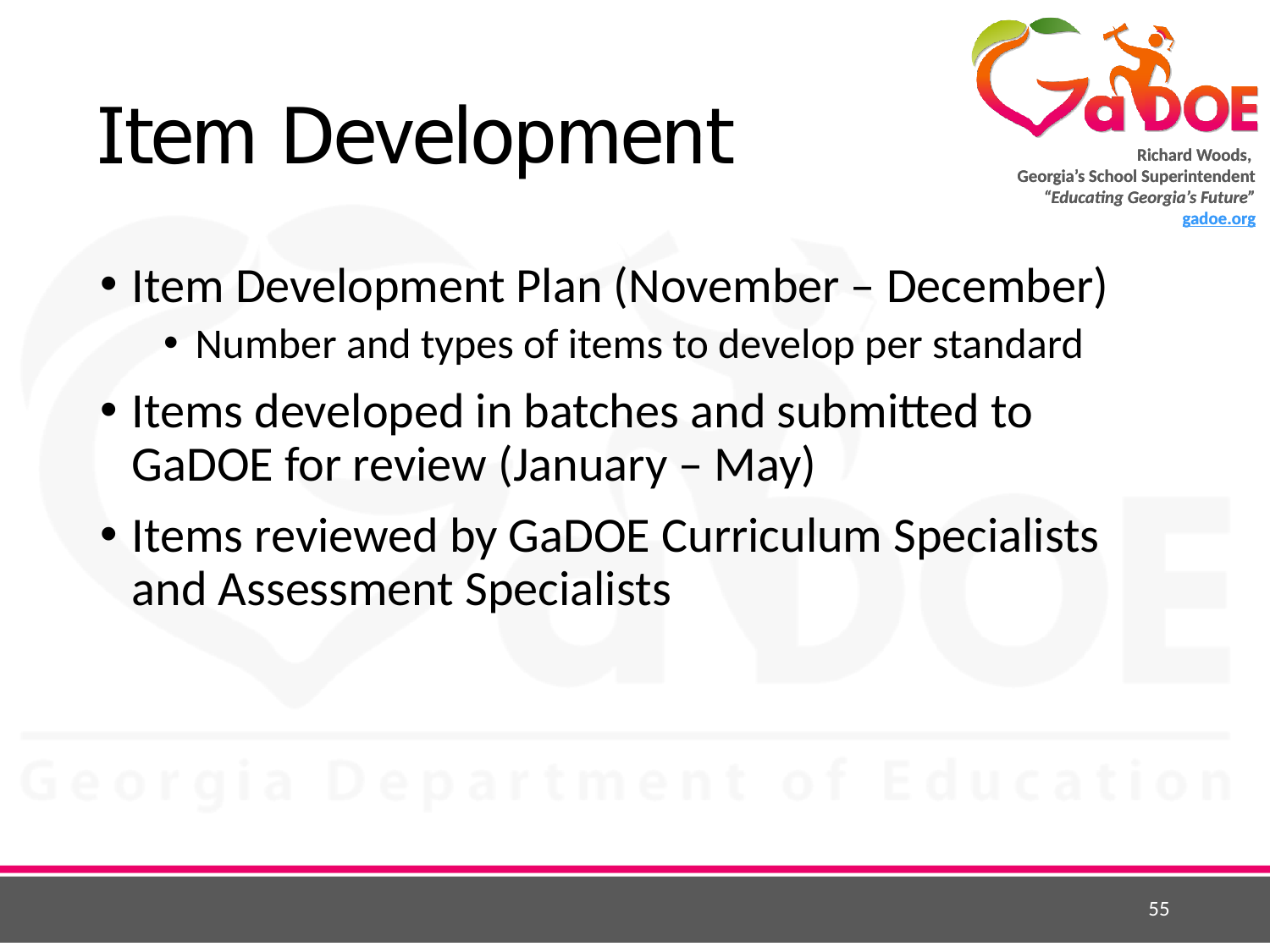

# Item Development
Item Development Plan (November – December)
Number and types of items to develop per standard
Items developed in batches and submitted to GaDOE for review (January – May)
Items reviewed by GaDOE Curriculum Specialists and Assessment Specialists
55